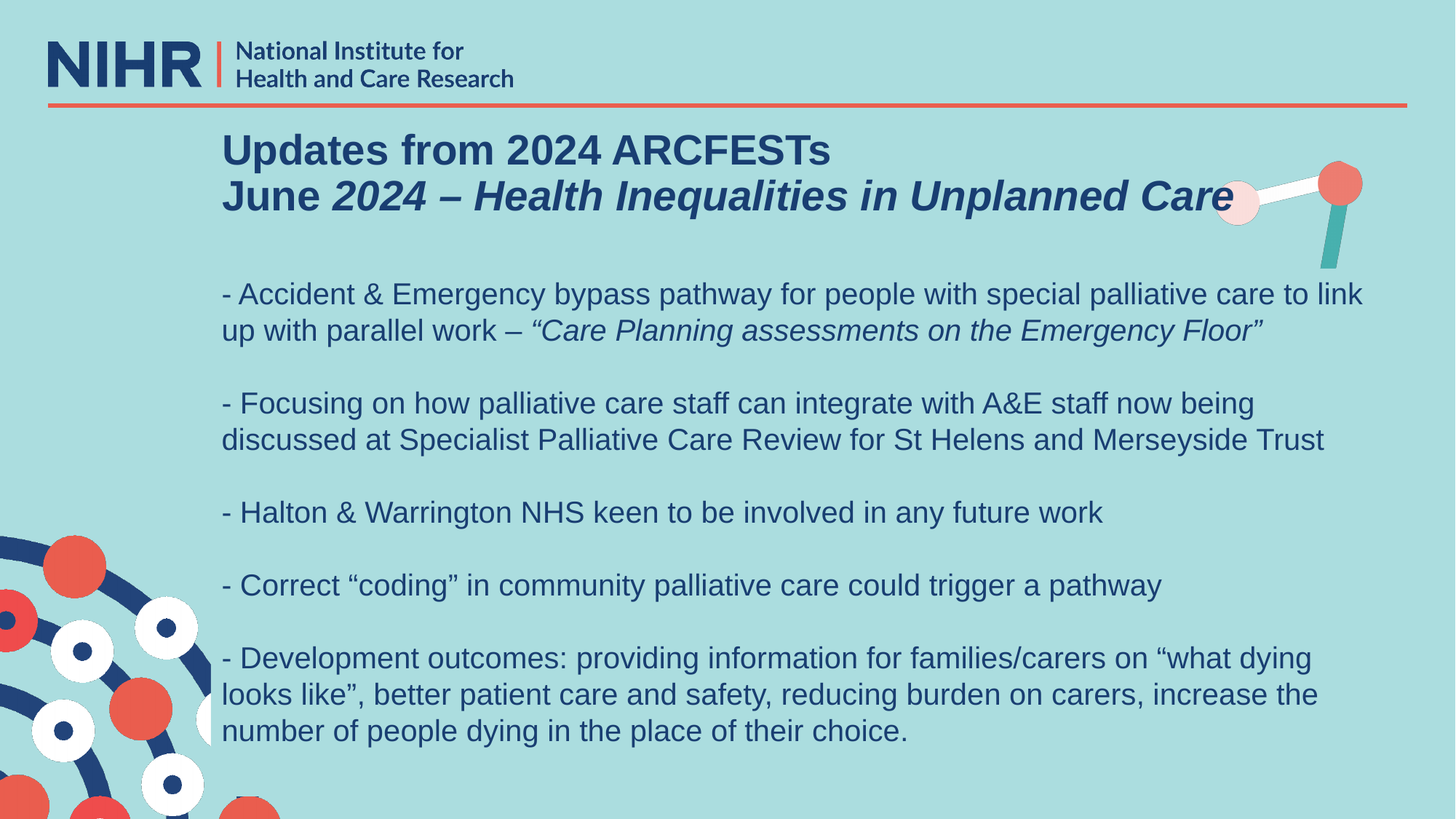

# Updates from 2024 ARCFESTs June 2024 – Health Inequalities in Unplanned Care
- Accident & Emergency bypass pathway for people with special palliative care to link up with parallel work – “Care Planning assessments on the Emergency Floor”

- Focusing on how palliative care staff can integrate with A&E staff now being discussed at Specialist Palliative Care Review for St Helens and Merseyside Trust

- Halton & Warrington NHS keen to be involved in any future work

- Correct “coding” in community palliative care could trigger a pathway

- Development outcomes: providing information for families/carers on “what dying looks like”, better patient care and safety, reducing burden on carers, increase the number of people dying in the place of their choice.